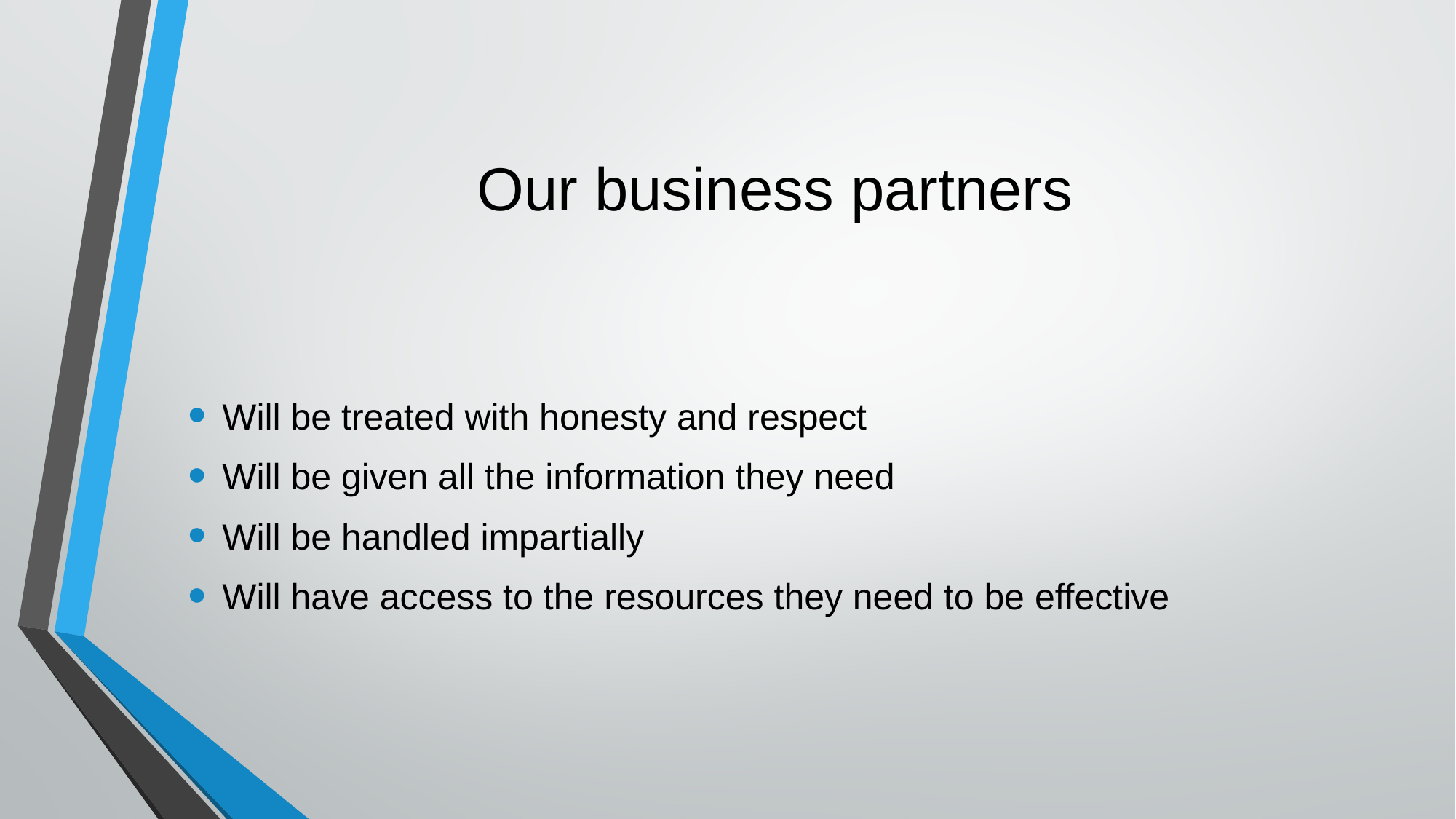

# Our business partners
Will be treated with honesty and respect
Will be given all the information they need
Will be handled impartially
Will have access to the resources they need to be effective